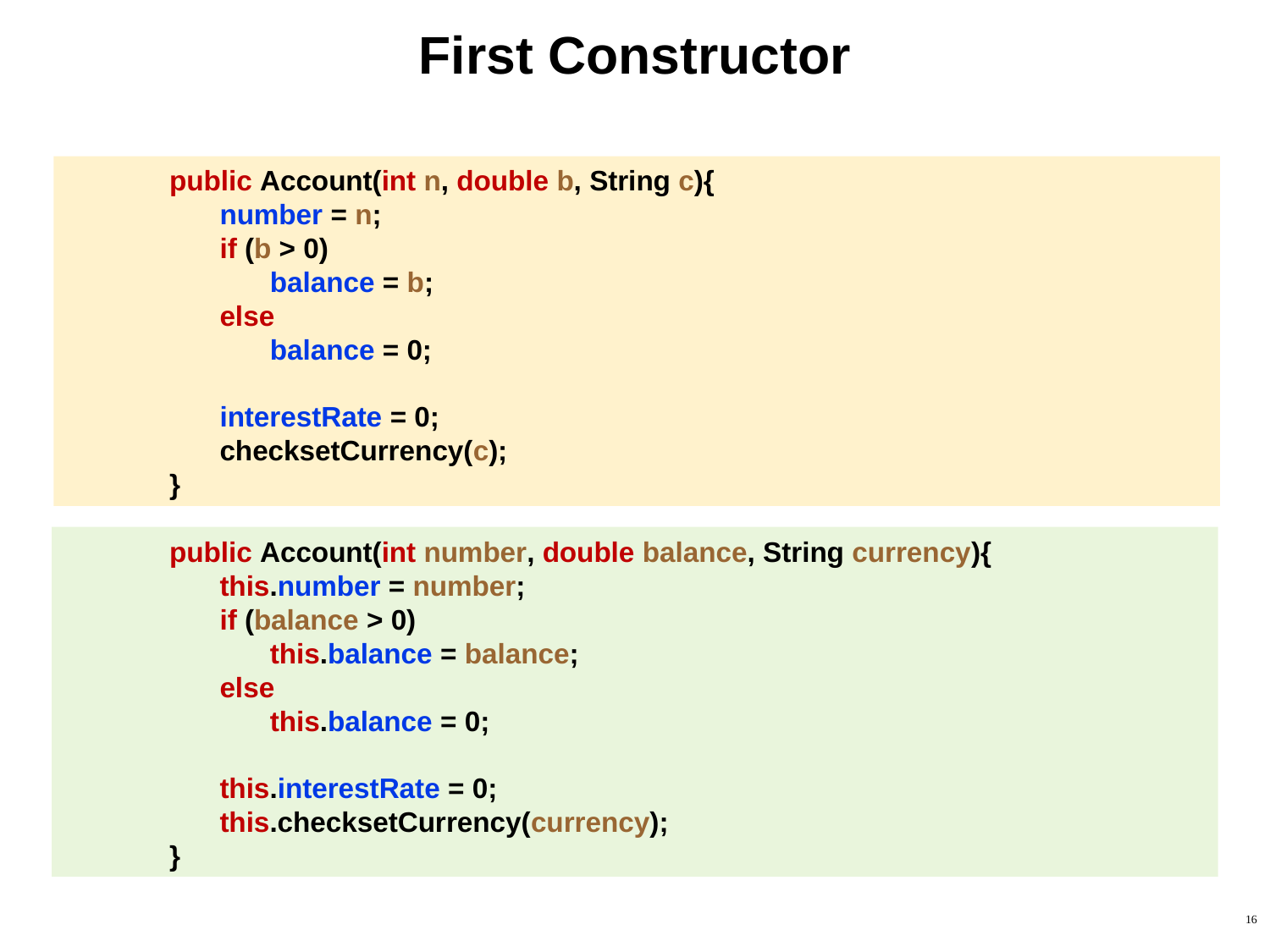

# First Constructor

public Account(int n, double b, String c){
number = n;
if (b > 0)
balance = b;
else
balance = 0;

interestRate = 0;
checksetCurrency(c);
}

public Account(int number, double balance, String currency){
this.number = number;
if (balance > 0)
this.balance = balance;
else
this.balance = 0;

this.interestRate = 0;
this.checksetCurrency(currency);
}

16